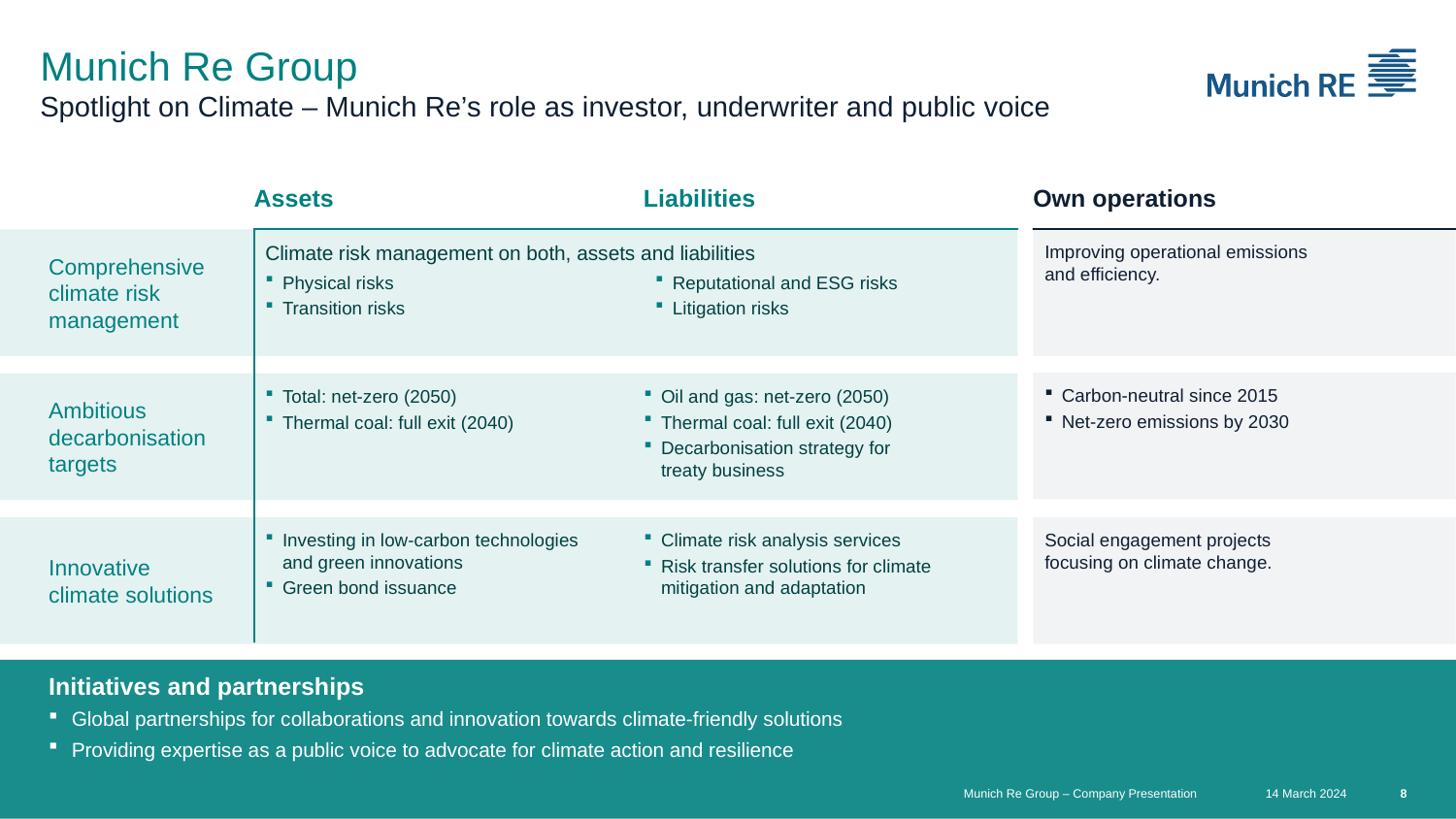

# Munich Re Group Spotlight on Climate – Munich Re’s role as investor, underwriter and public voice
Assets
Liabilities
Own operations

Comprehensive
climate risk
management
Climate risk management on both, assets and liabilities
Physical risks
Transition risks

Reputational and ESG risks
Litigation risks
Improving operational emissions
and efficiency.
Carbon-neutral since 2015
Net-zero emissions by 2030
Ambitious
decarbonisation
targets
Total: net-zero (2050)
Thermal coal: full exit (2040)
Oil and gas: net-zero (2050)
Thermal coal: full exit (2040)
Decarbonisation strategy for
treaty business
Innovative
climate solutions
Investing in low-carbon technologies
and green innovations
Green bond issuance
Climate risk analysis services
Risk transfer solutions for climate mitigation and adaptation
Social engagement projects
focusing on climate change.
Initiatives and partnerships
Global partnerships for collaborations and innovation towards climate-friendly solutions
Providing expertise as a public voice to advocate for climate action and resilience
Global partnerships for collaborations and innovation towards climate-friendly solutions
Providing our expertise as a public voice to advocate for climate action and resilience
Munich Re Group – Company Presentation
14 March 2024
8